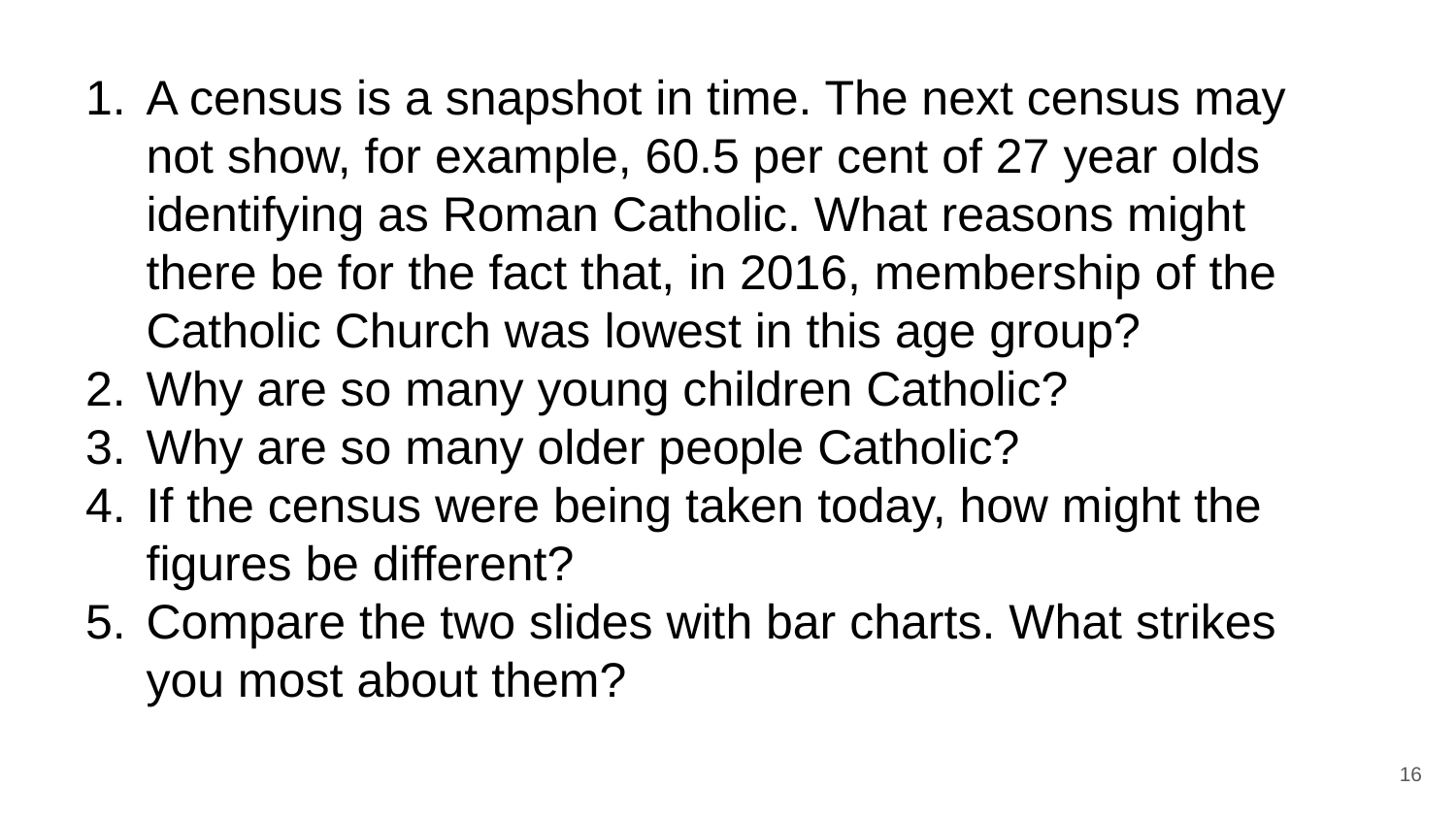

A census is a snapshot in time. The next census may not show, for example, 60.5 per cent of 27 year olds identifying as Roman Catholic. What reasons might there be for the fact that, in 2016, membership of the Catholic Church was lowest in this age group?
Why are so many young children Catholic?
Why are so many older people Catholic?
If the census were being taken today, how might the figures be different?
Compare the two slides with bar charts. What strikes you most about them?
16